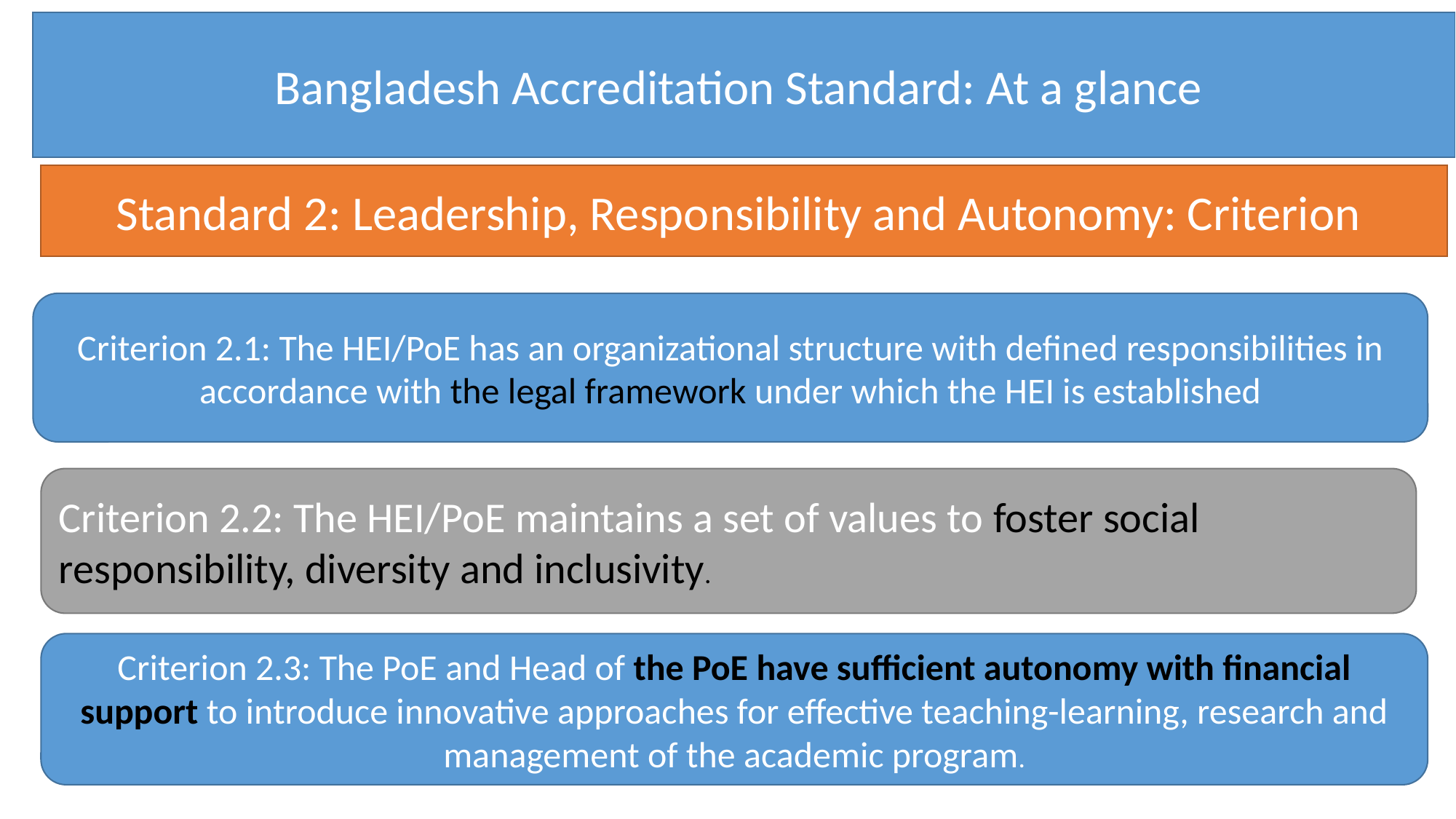

Bangladesh Accreditation Standard: At a glance
Standard 2: Leadership, Responsibility and Autonomy: Criterion
Criterion 2.1: The HEI/PoE has an organizational structure with defined responsibilities in accordance with the legal framework under which the HEI is established
Criterion 2.2: The HEI/PoE maintains a set of values to foster social responsibility, diversity and inclusivity.
Criterion 2.3: The PoE and Head of the PoE have sufficient autonomy with financial support to introduce innovative approaches for effective teaching-learning, research and management of the academic program.